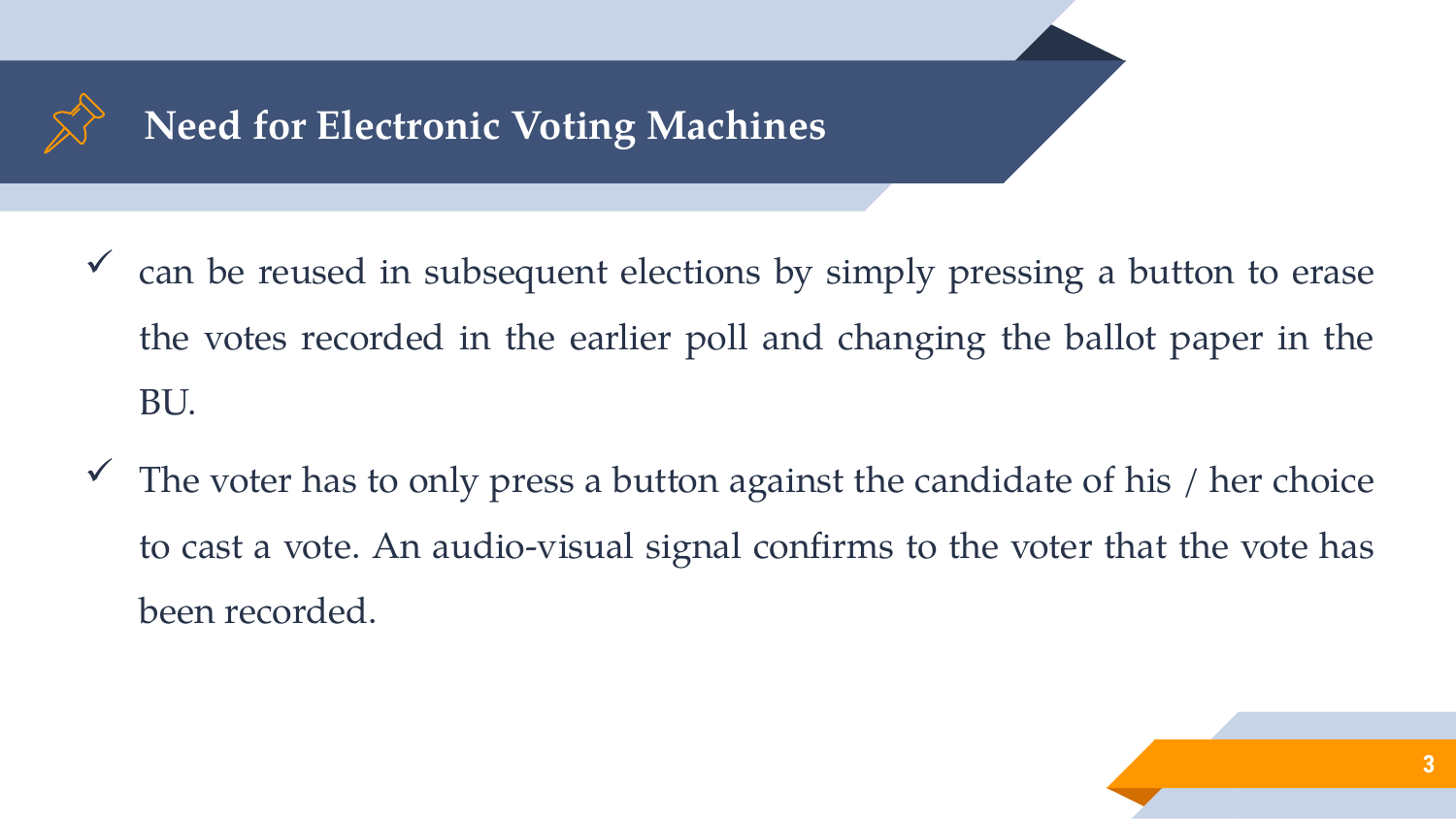

# Need for Electronic Voting Machines

can be reused in subsequent elections by simply pressing a button to erase the votes recorded in the earlier poll and changing the ballot paper in the BU.
The voter has to only press a button against the candidate of his / her choice to cast a vote. An audio-visual signal confirms to the voter that the vote has been recorded.

3